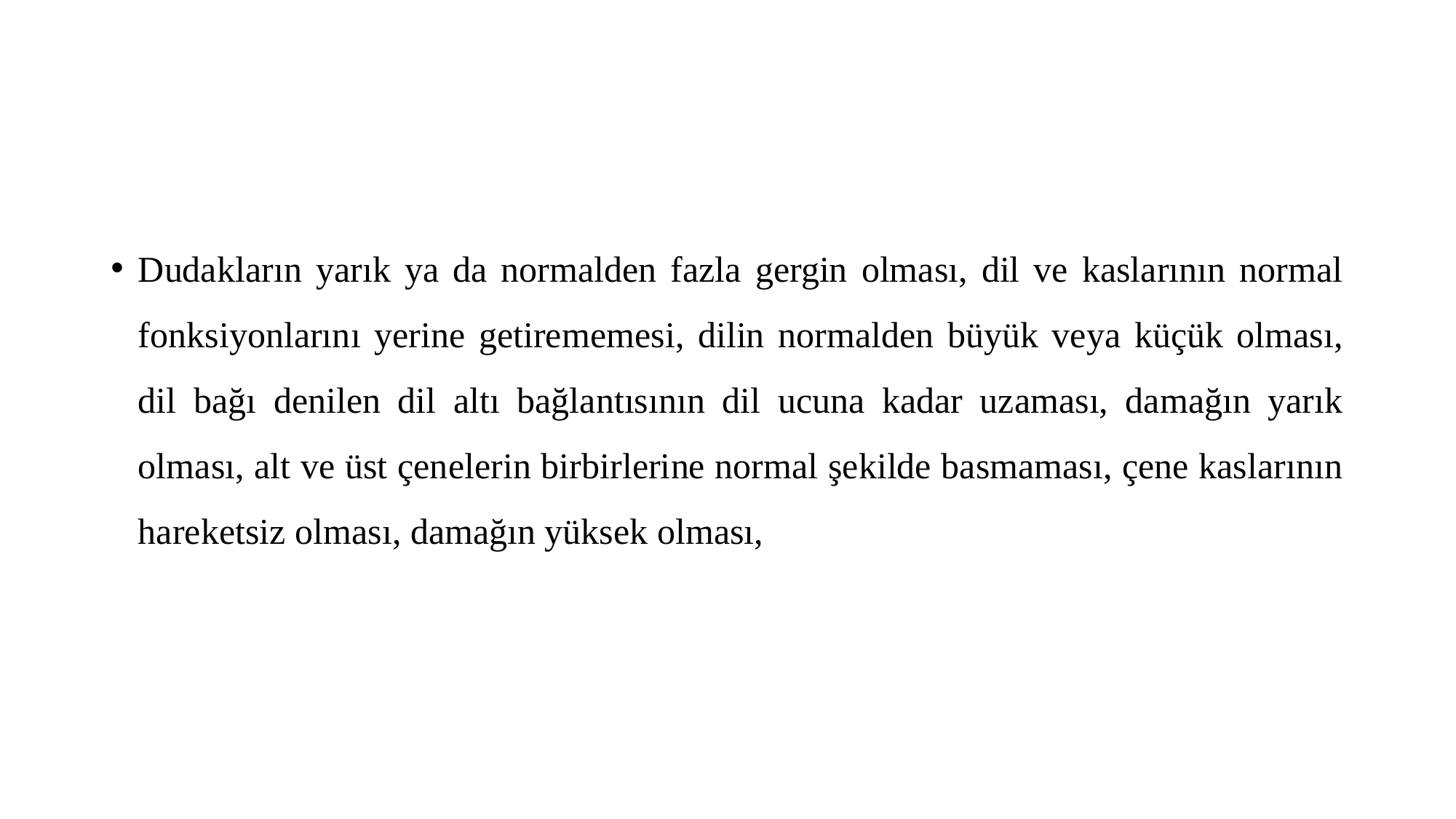

#
Dudakların yarık ya da normalden fazla gergin olması, dil ve kaslarının normal fonksiyonlarını yerine getirememesi, dilin normalden büyük veya küçük olması, dil bağı denilen dil altı bağlantısının dil ucuna kadar uzaması, damağın yarık olması, alt ve üst çenelerin birbirlerine normal şekilde basmaması, çene kaslarının hareketsiz olması, damağın yüksek olması,